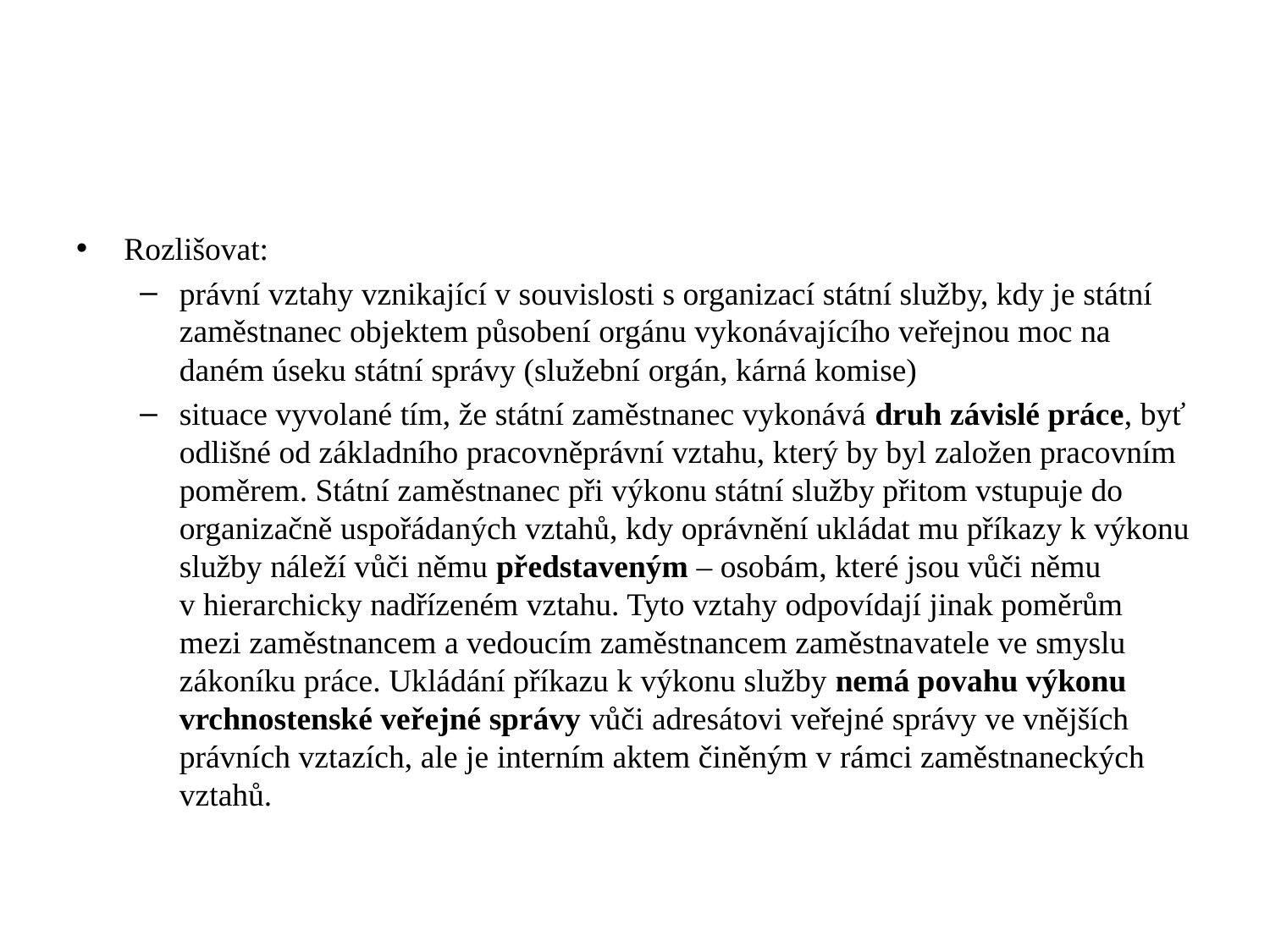

#
Rozlišovat:
právní vztahy vznikající v souvislosti s organizací státní služby, kdy je státní zaměstnanec objektem působení orgánu vykonávajícího veřejnou moc na daném úseku státní správy (služební orgán, kárná komise)
situace vyvolané tím, že státní zaměstnanec vykonává druh závislé práce, byť odlišné od základního pracovněprávní vztahu, který by byl založen pracovním poměrem. Státní zaměstnanec při výkonu státní služby přitom vstupuje do organizačně uspořádaných vztahů, kdy oprávnění ukládat mu příkazy k výkonu služby náleží vůči němu představeným – osobám, které jsou vůči němu v hierarchicky nadřízeném vztahu. Tyto vztahy odpovídají jinak poměrům mezi zaměstnancem a vedoucím zaměstnancem zaměstnavatele ve smyslu zákoníku práce. Ukládání příkazu k výkonu služby nemá povahu výkonu vrchnostenské veřejné správy vůči adresátovi veřejné správy ve vnějších právních vztazích, ale je interním aktem činěným v rámci zaměstnaneckých vztahů.